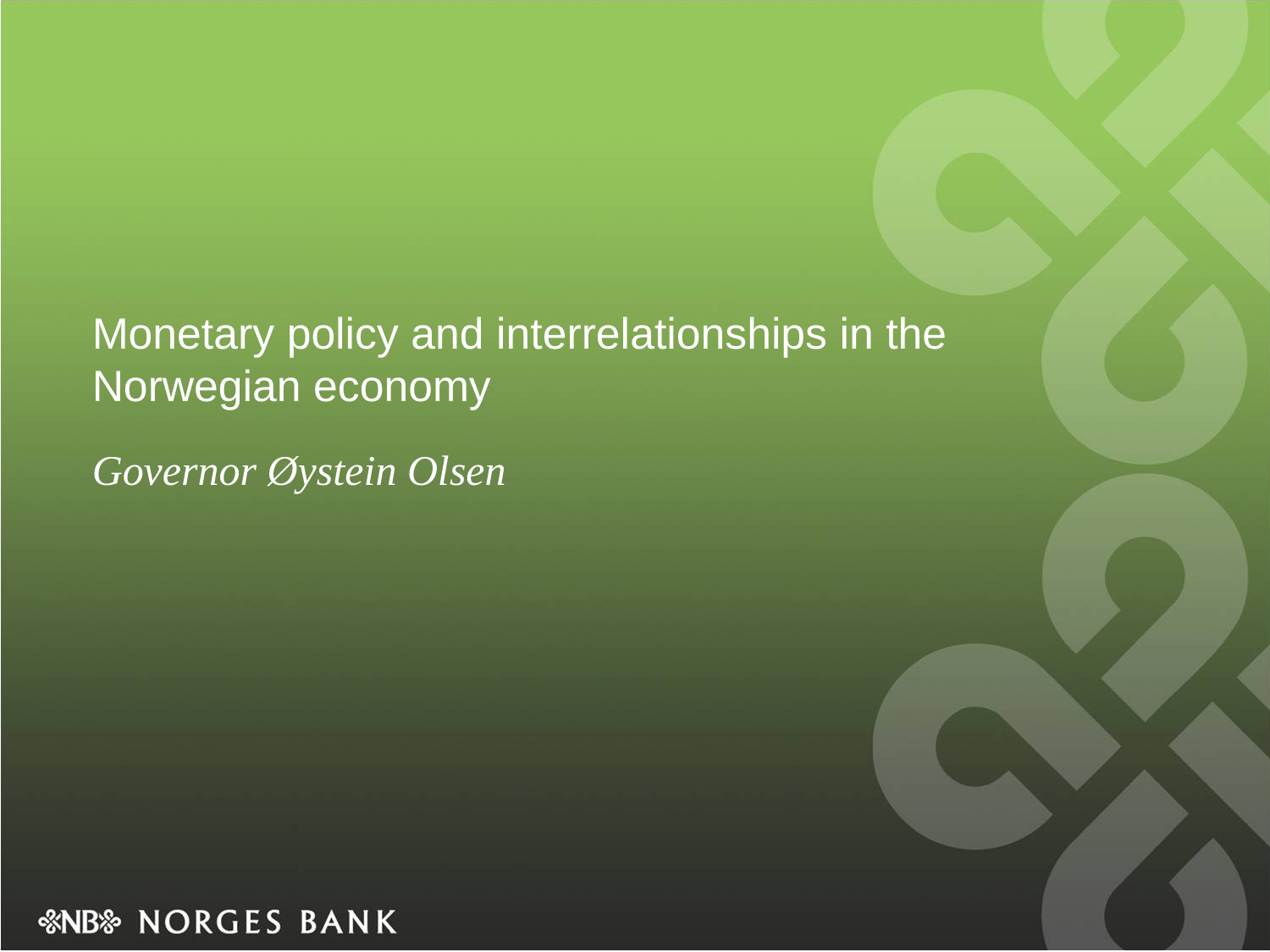

# Monetary policy and interrelationships in the Norwegian economy
Governor Øystein Olsen